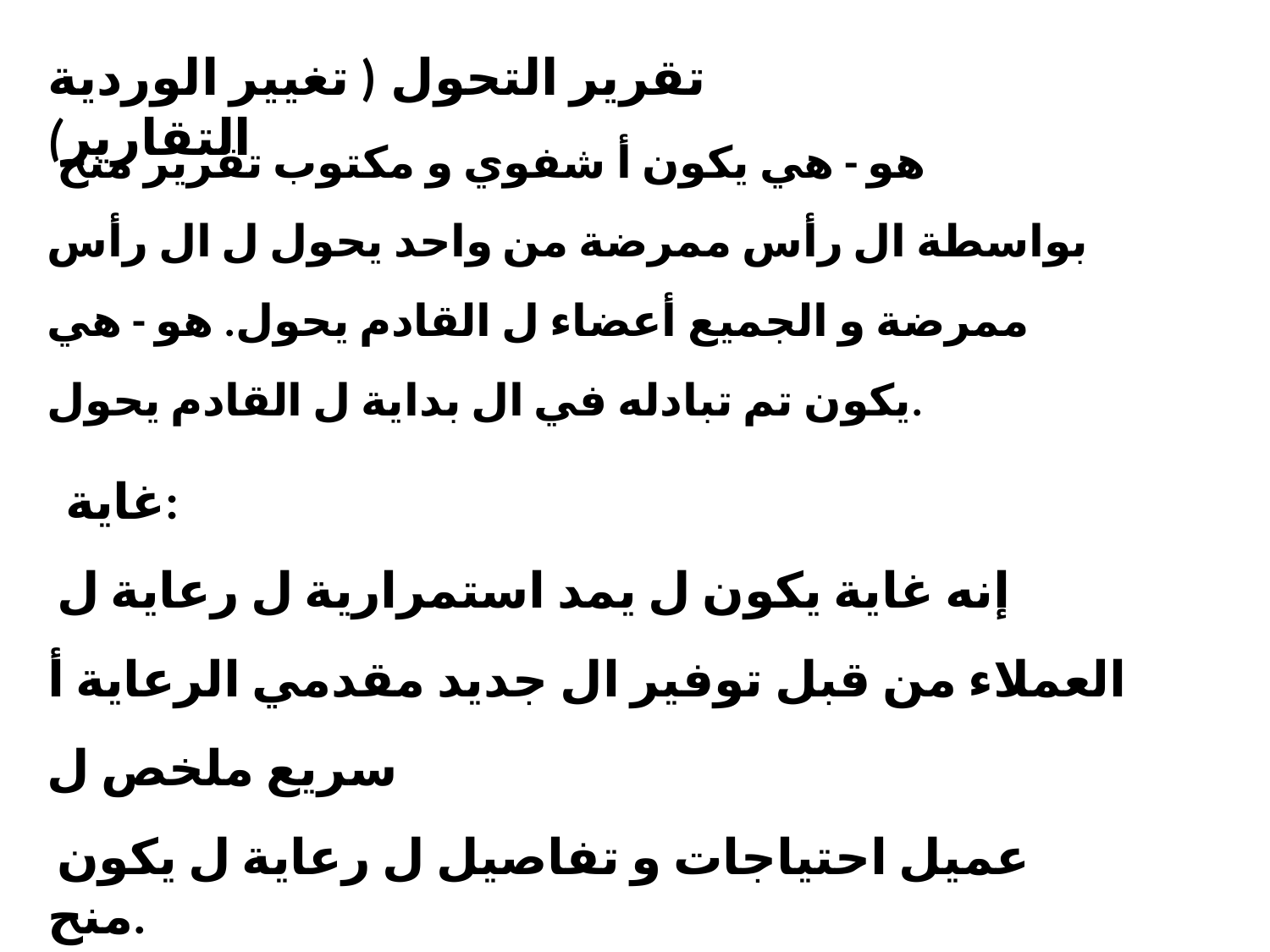

# تقرير التحول ( تغيير الوردية التقارير)
هو - هي يكون أ شفوي و مكتوب تقرير منح بواسطة ال رأس ممرضة من واحد يحول ل ال رأس ممرضة و الجميع أعضاء ل القادم​ يحول. هو - هي يكون تم تبادله في ال بداية ل القادم​ يحول.
غاية:
إنه غاية يكون ل يمد استمرارية ل رعاية ل العملاء من قبل توفير ال جديد مقدمي الرعاية أ سريع ملخص ل
عميل احتياجات و تفاصيل ل رعاية ل يكون منح.